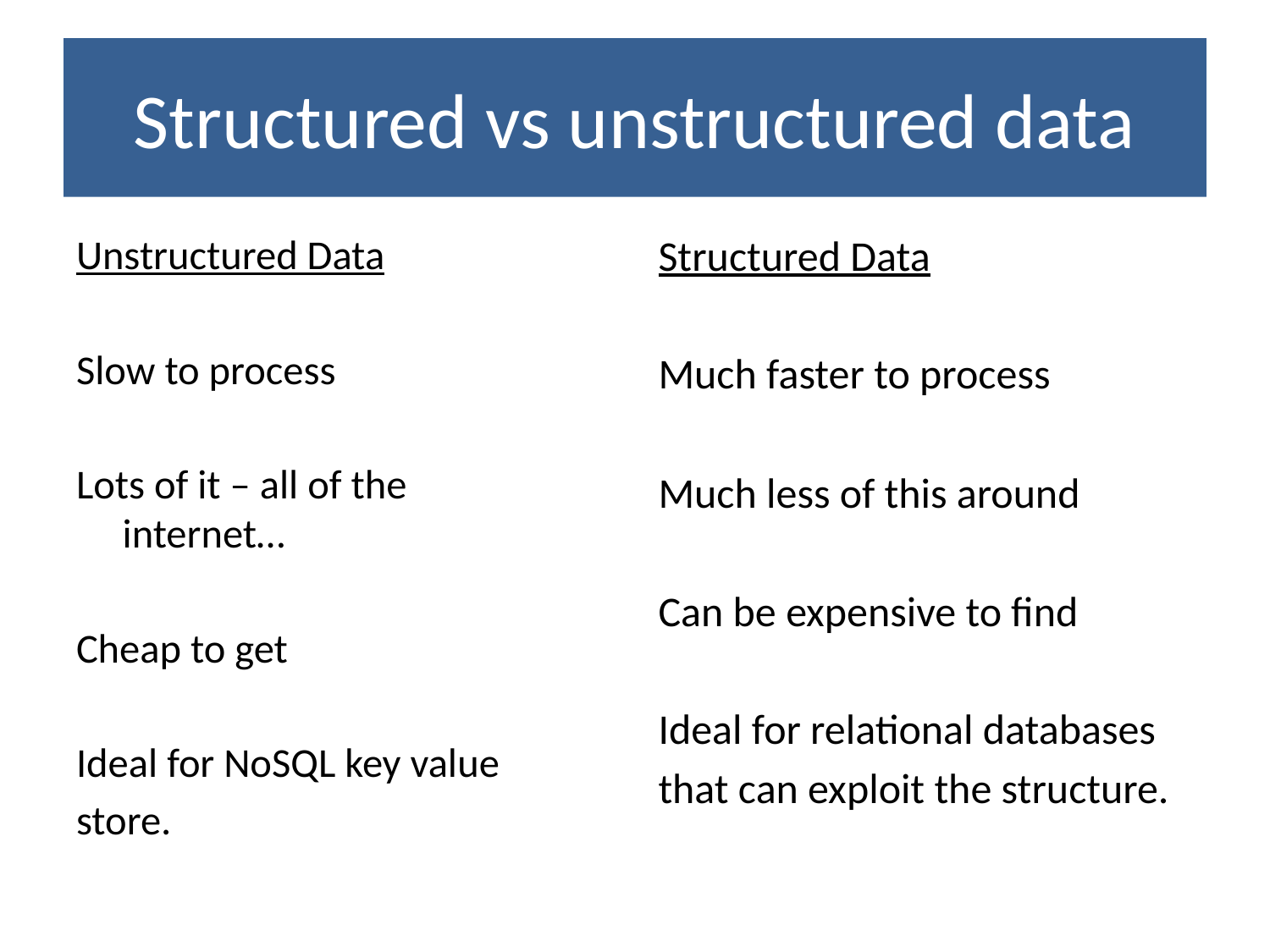

# Structured vs unstructured data
Unstructured Data

Slow to process

Lots of it – all of the internet…

Cheap to get

Ideal for NoSQL key value
store.
Structured Data

Much faster to process

Much less of this around

Can be expensive to find

Ideal for relational databases
that can exploit the structure.